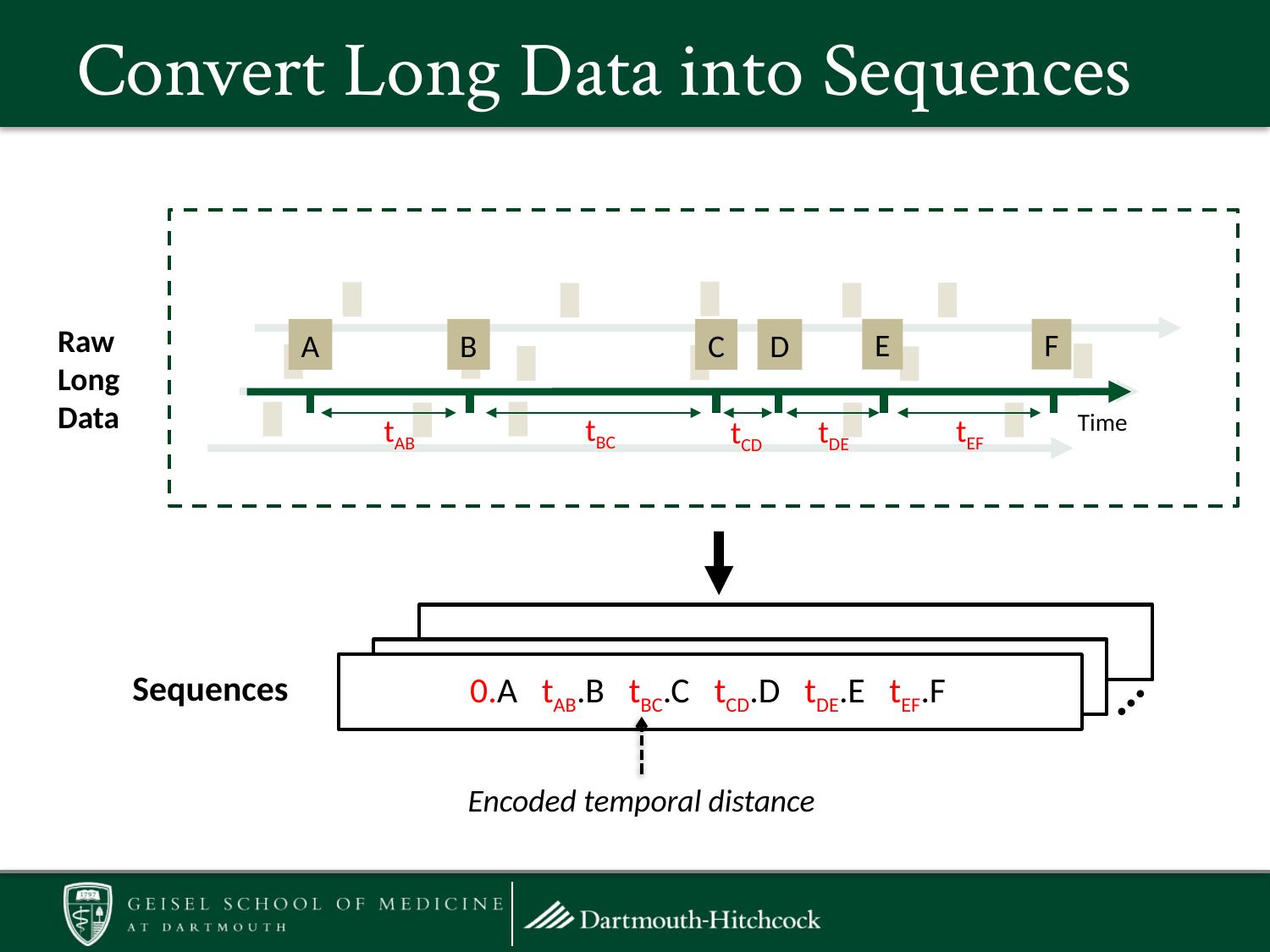

# Convert Long Data into Sequences

Raw
Long
Data
E
F
A
B
C
D
Time
tBC
tAB
tEF
tDE
tCD
...

0.A   tAB.B   tBC.C   tCD.D   tDE.E   tEF.F
Sequences
Encoded temporal distance